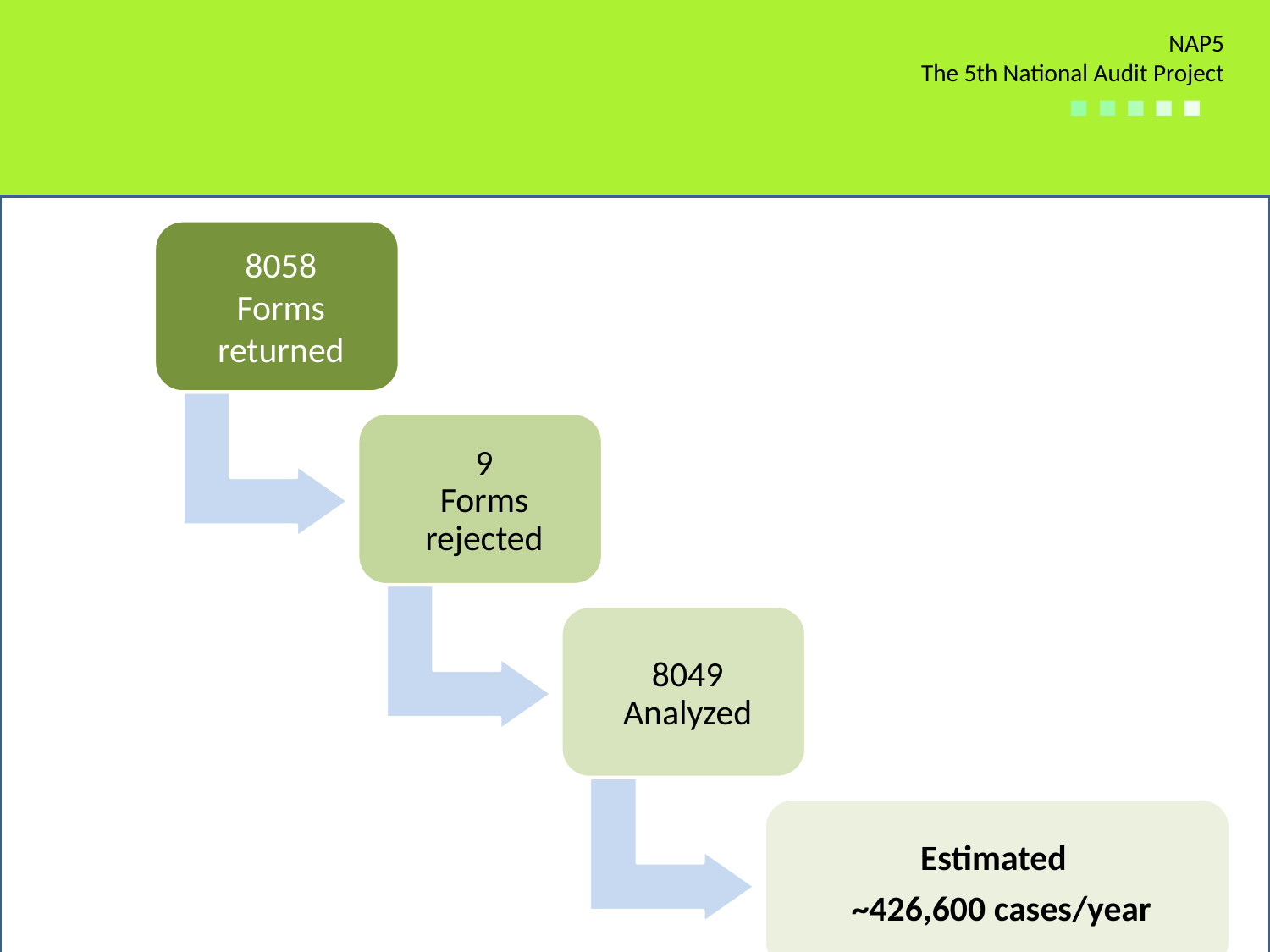

8058
Forms returned
9
Forms rejected
8049
Analyzed
Estimated
~426,600 cases/year